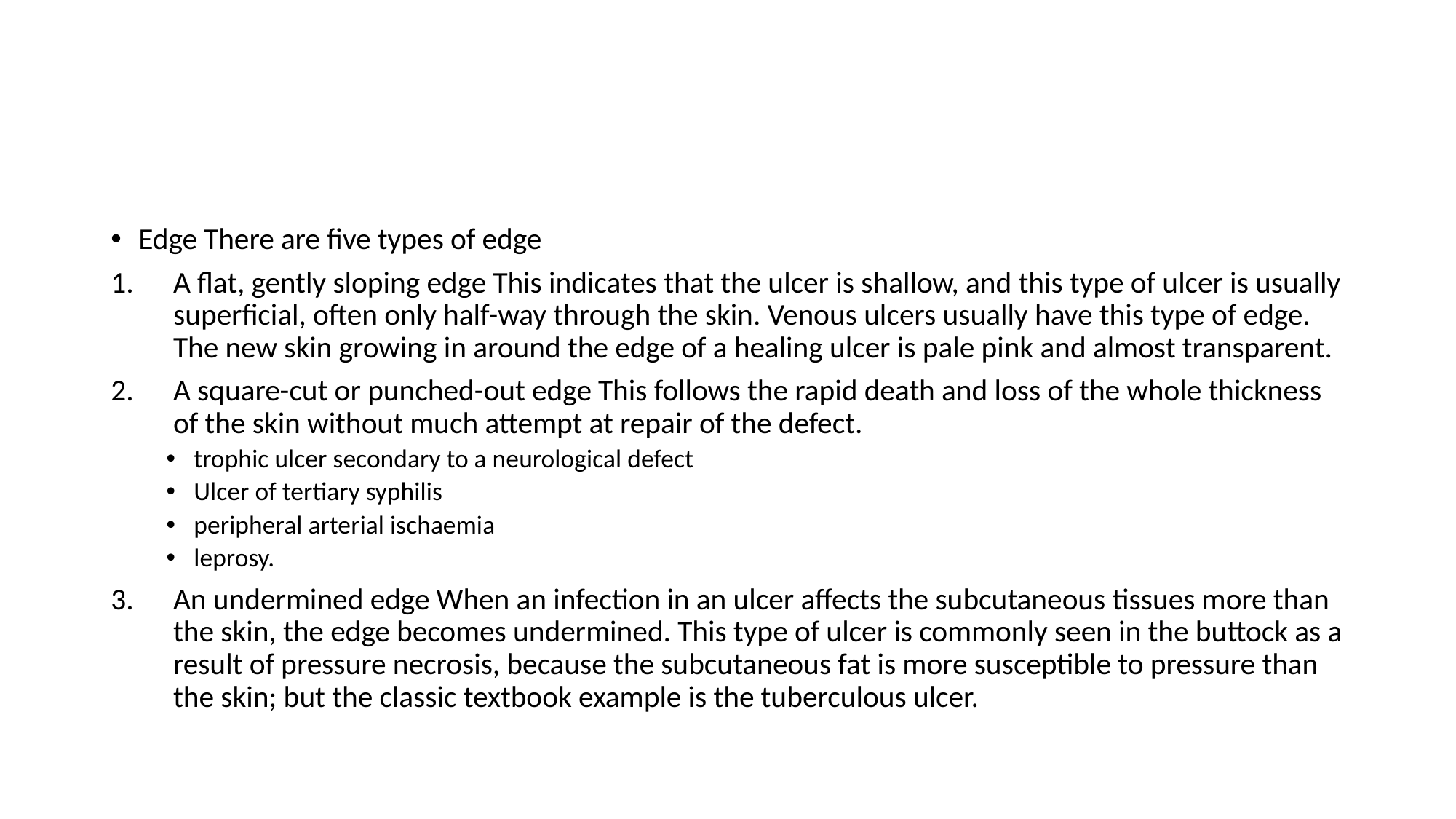

#
Edge There are five types of edge
A flat, gently sloping edge This indicates that the ulcer is shallow, and this type of ulcer is usually superficial, often only half-way through the skin. Venous ulcers usually have this type of edge. The new skin growing in around the edge of a healing ulcer is pale pink and almost transparent.
A square-cut or punched-out edge This follows the rapid death and loss of the whole thickness of the skin without much attempt at repair of the defect.
trophic ulcer secondary to a neurological defect
Ulcer of tertiary syphilis
peripheral arterial ischaemia
leprosy.
An undermined edge When an infection in an ulcer affects the subcutaneous tissues more than the skin, the edge becomes undermined. This type of ulcer is commonly seen in the buttock as a result of pressure necrosis, because the subcutaneous fat is more susceptible to pressure than the skin; but the classic textbook example is the tuberculous ulcer.